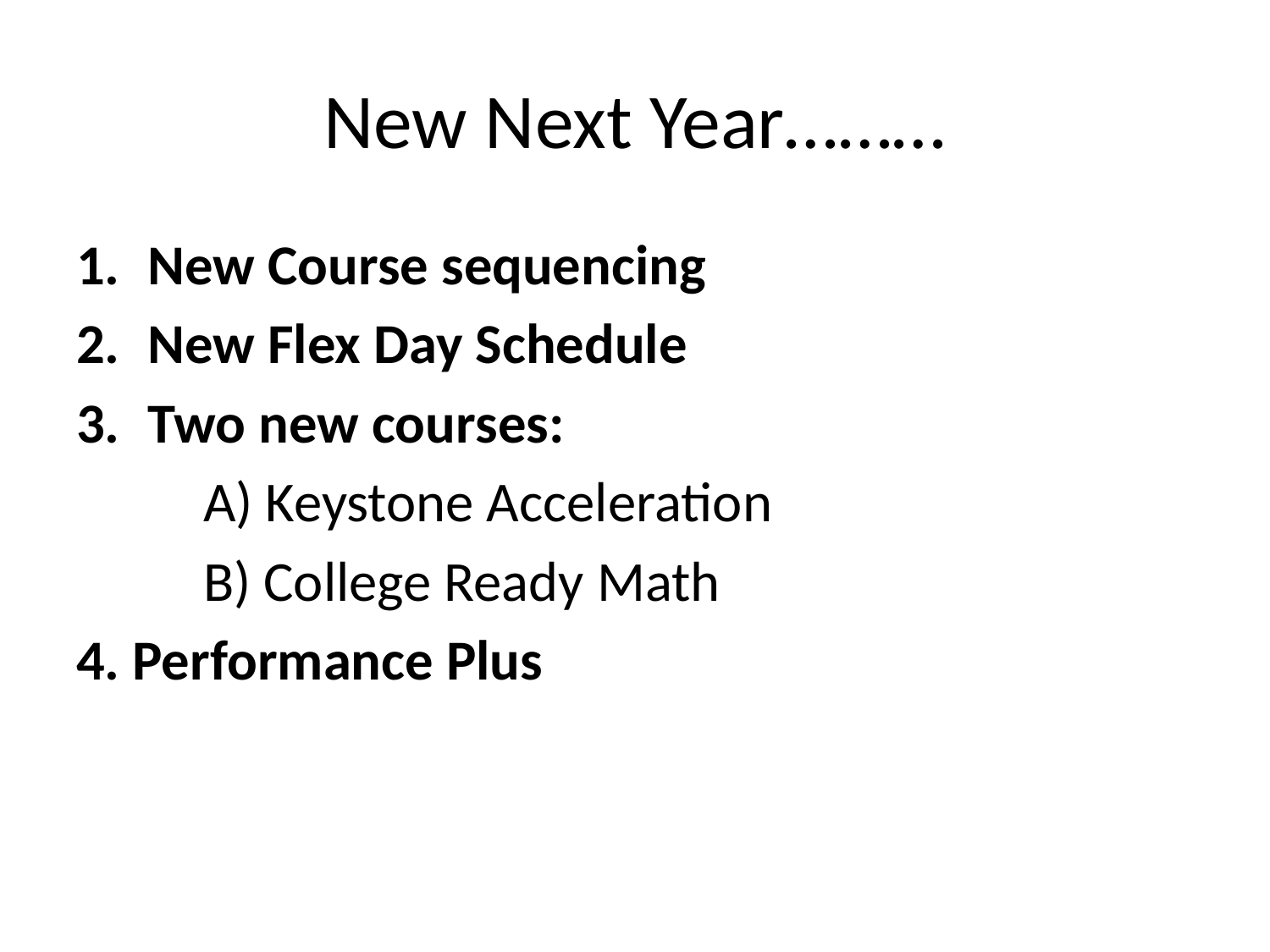

# New Next Year………
New Course sequencing
New Flex Day Schedule
Two new courses:
	A) Keystone Acceleration
	B) College Ready Math
4. Performance Plus